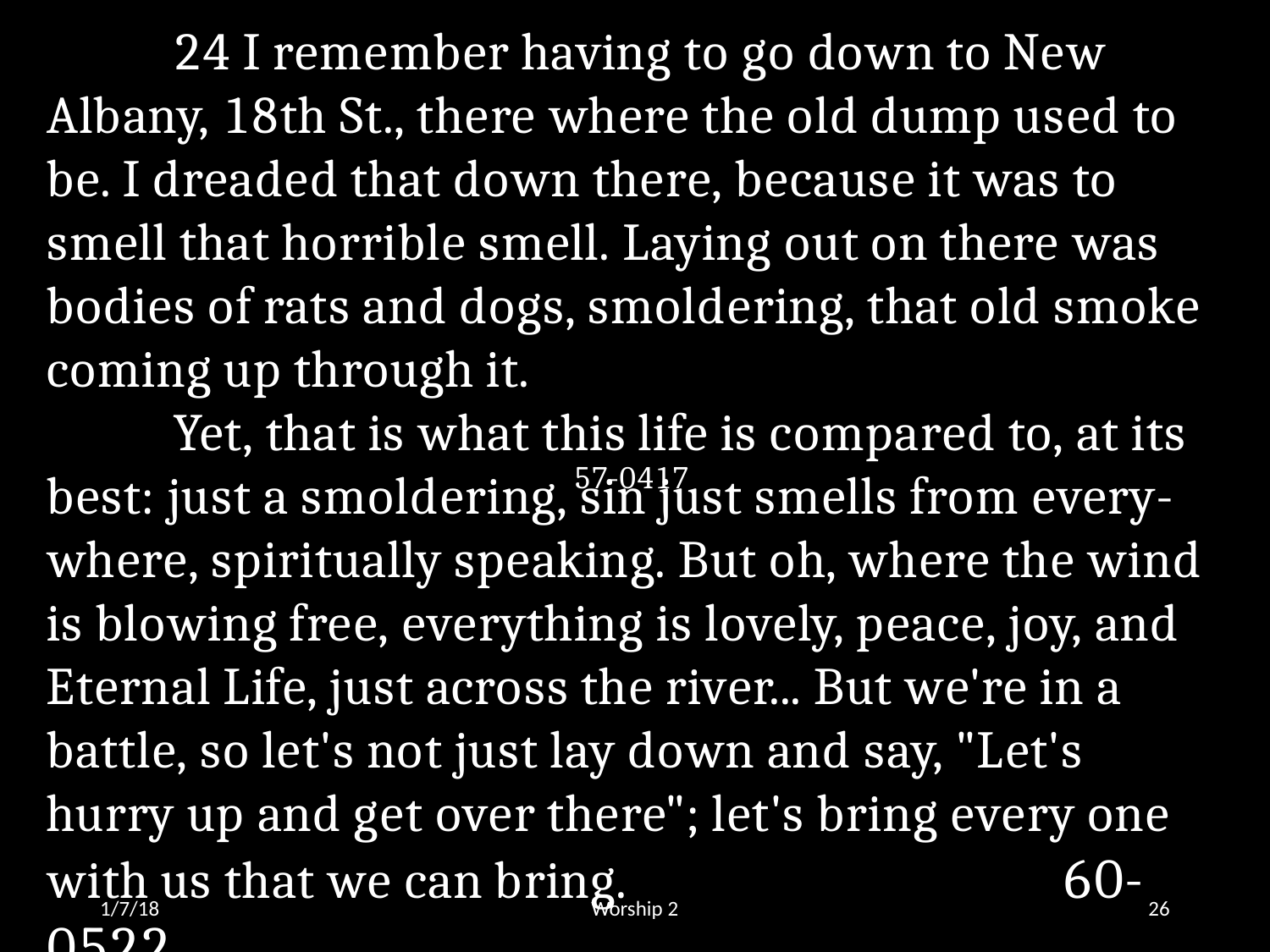

24 I remember having to go down to New Albany, 18th St., there where the old dump used to be. I dreaded that down there, because it was to smell that horrible smell. Laying out on there was bodies of rats and dogs, smoldering, that old smoke coming up through it.
	Yet, that is what this life is compared to, at its best: just a smoldering, sin just smells from every-where, spiritually speaking. But oh, where the wind is blowing free, everything is lovely, peace, joy, and Eternal Life, just across the river... But we're in a battle, so let's not just lay down and say, "Let's hurry up and get over there"; let's bring every one with us that we can bring. 				60-0522
57-0417
1/7/18
Worship 2
26